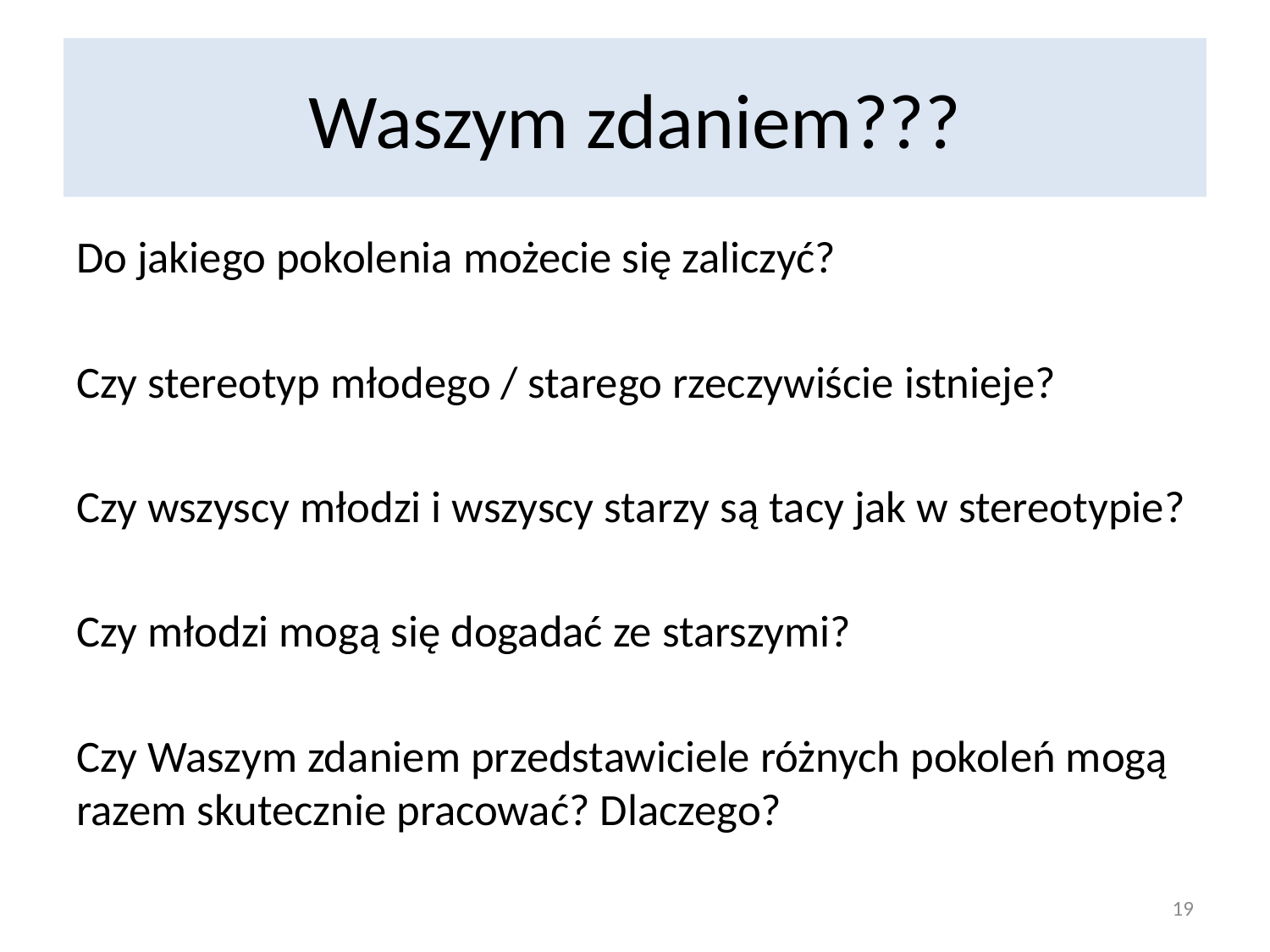

# Waszym zdaniem???
Do jakiego pokolenia możecie się zaliczyć?

Czy stereotyp młodego / starego rzeczywiście istnieje?

Czy wszyscy młodzi i wszyscy starzy są tacy jak w stereotypie?

Czy młodzi mogą się dogadać ze starszymi?

Czy Waszym zdaniem przedstawiciele różnych pokoleń mogą razem skutecznie pracować? Dlaczego?

19